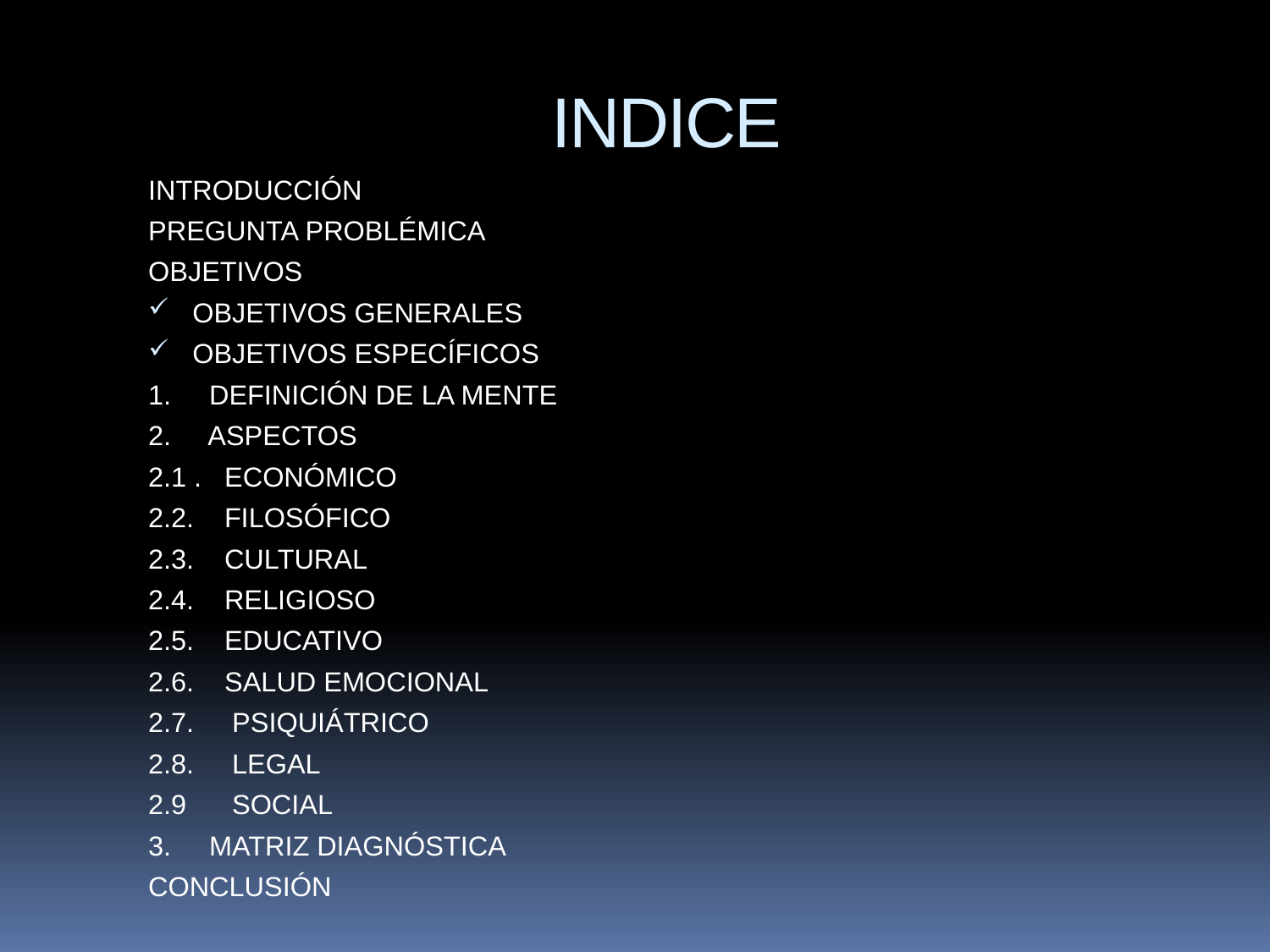

# INDICE
INTRODUCCIÓN
PREGUNTA PROBLÉMICA
OBJETIVOS
OBJETIVOS GENERALES
OBJETIVOS ESPECÍFICOS
1.     DEFINICIÓN DE LA MENTE
2.     ASPECTOS
2.1 .   ECONÓMICO
2.2.    FILOSÓFICO
2.3.    CULTURAL
2.4.    RELIGIOSO
2.5.    EDUCATIVO
2.6.    SALUD EMOCIONAL
2.7.     PSIQUIÁTRICO
2.8.     LEGAL
2.9      SOCIAL
3.     MATRIZ DIAGNÓSTICA
CONCLUSIÓN